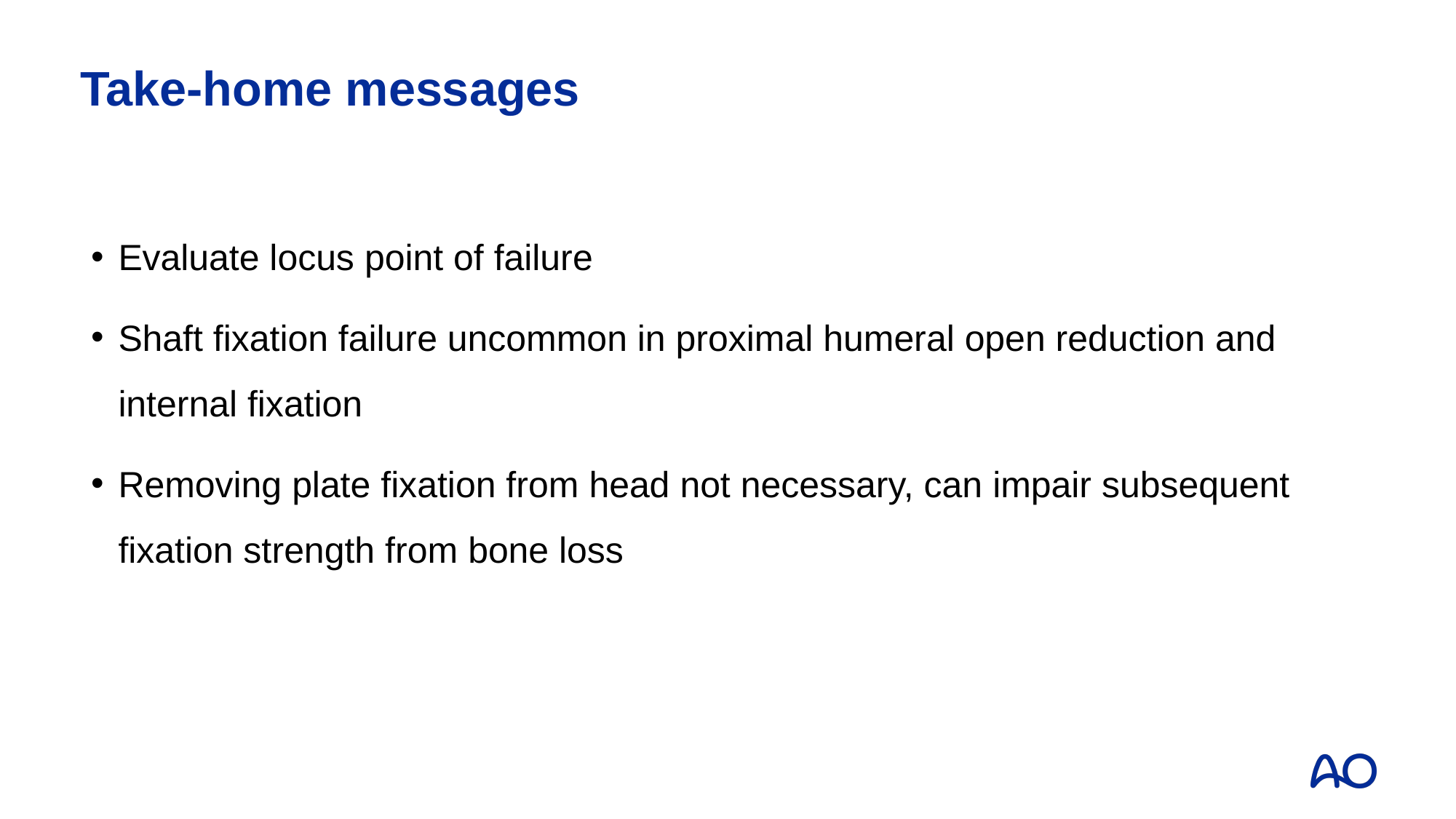

Take-home messages
Evaluate locus point of failure
Shaft fixation failure uncommon in proximal humeral open reduction and internal fixation
Removing plate fixation from head not necessary, can impair subsequent fixation strength from bone loss